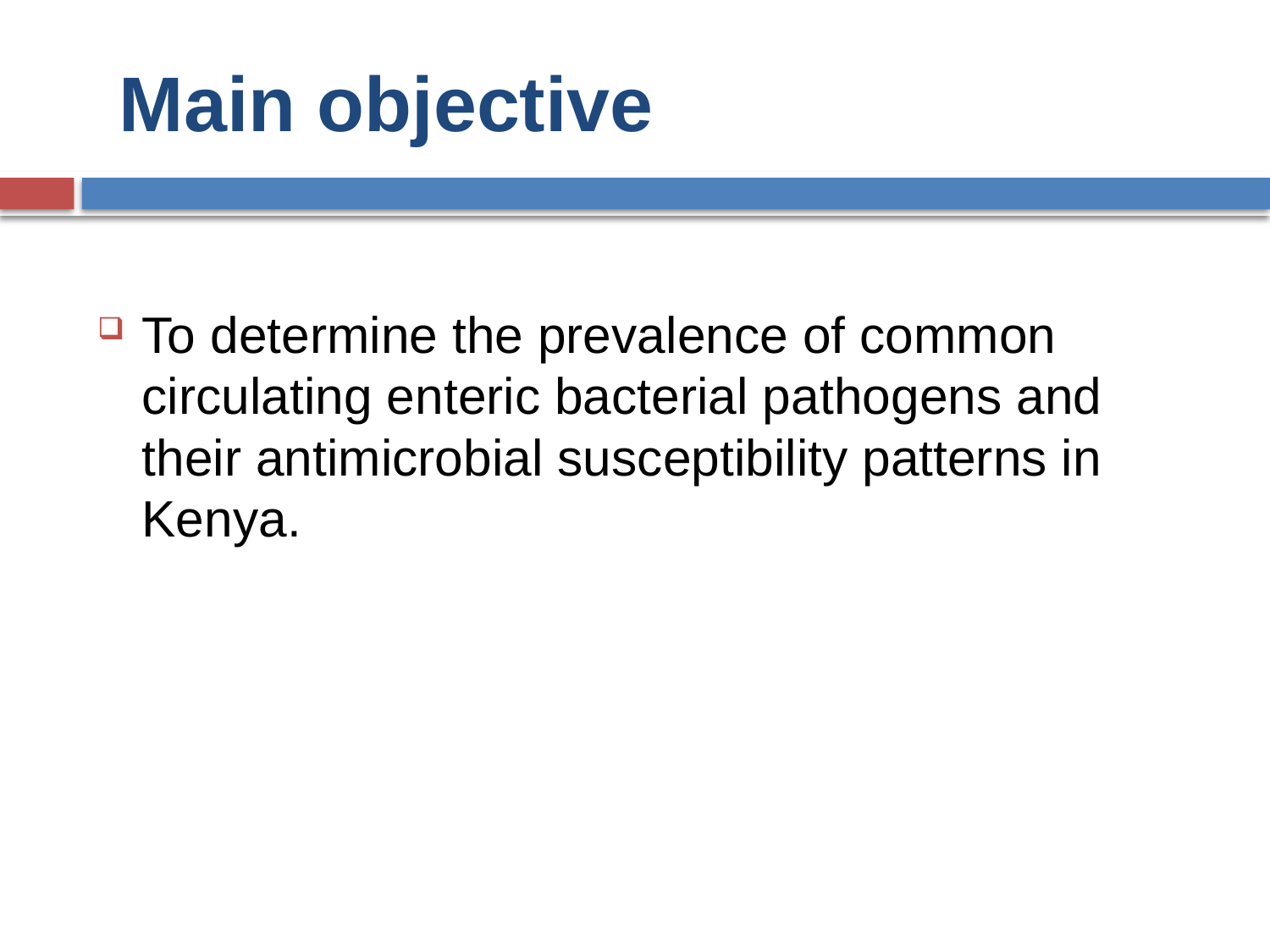

# Main objective

To determine the prevalence of common circulating enteric bacterial pathogens and their antimicrobial susceptibility patterns in Kenya.